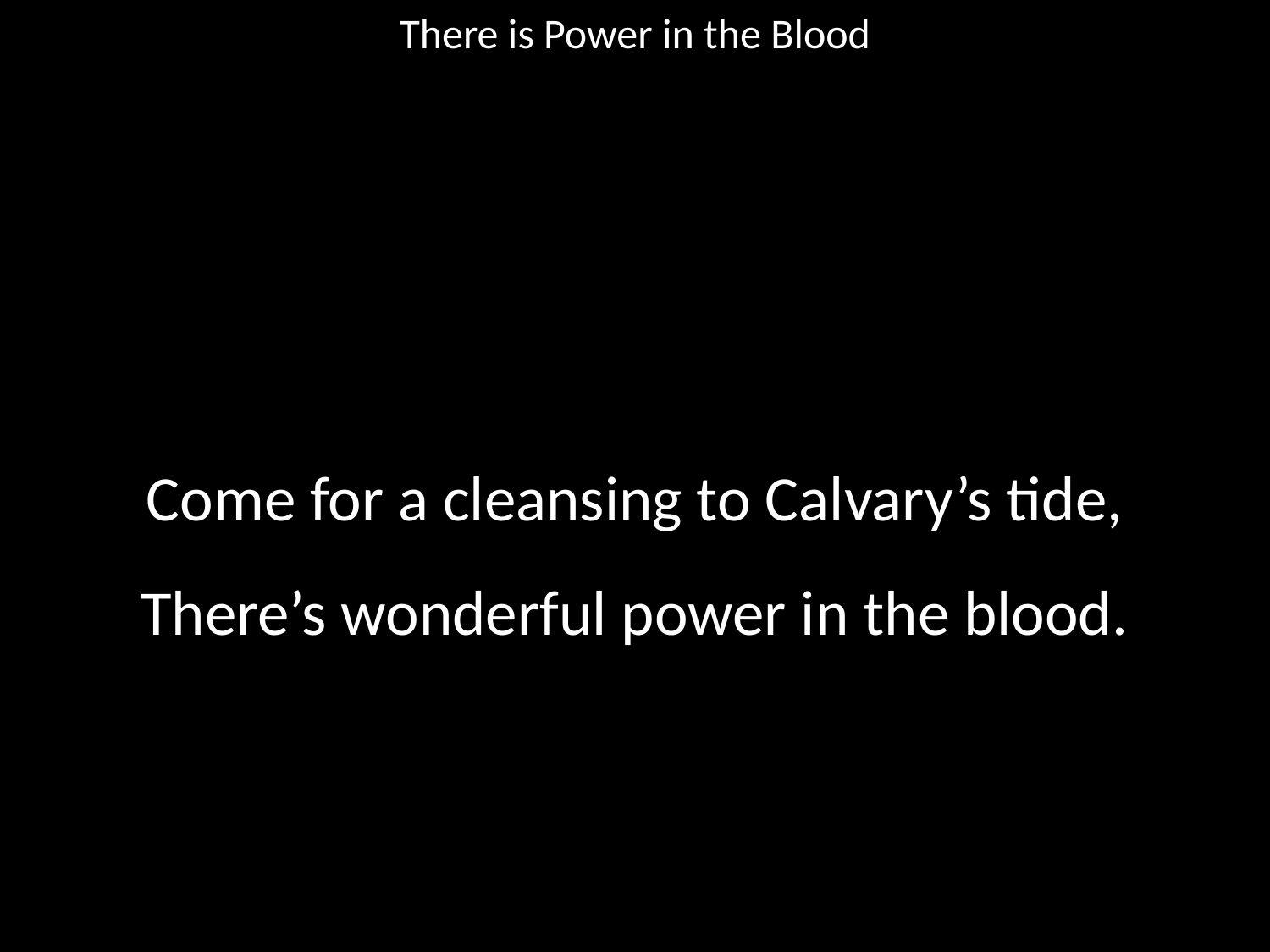

There is Power in the Blood
#
Come for a cleansing to Calvary’s tide,
There’s wonderful power in the blood.